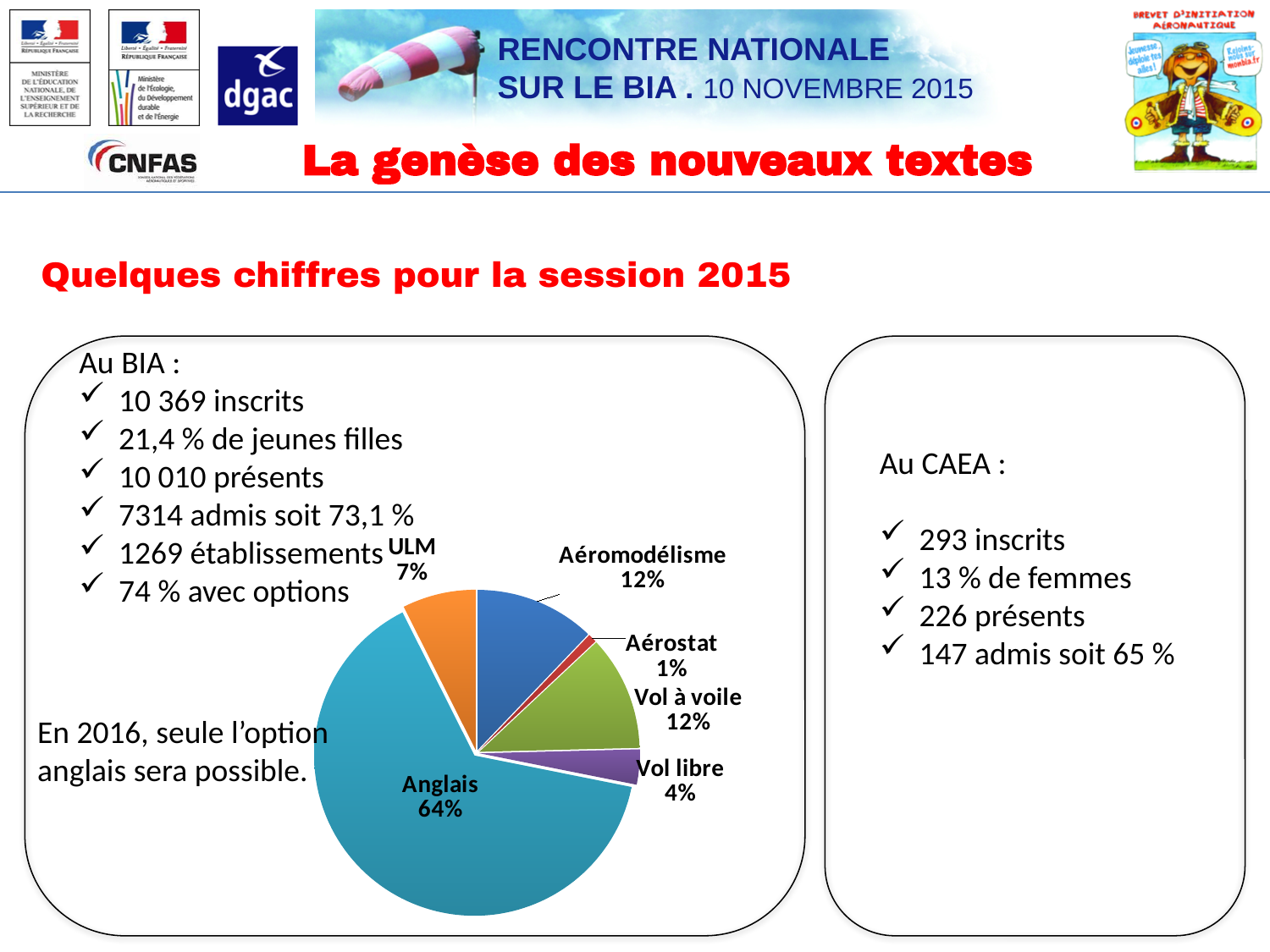

La genèse des nouveaux textes
Quelques chiffres pour la session 2015

Au BIA :
10 369 inscrits
21,4 % de jeunes filles
10 010 présents
7314 admis soit 73,1 %
1269 établissements
74 % avec options

Au CAEA :

293 inscrits
13 % de femmes
226 présents
147 admis soit 65 %

### Chart

| Category |  |
|---|---|
| Aéromodélisme | 926.0 |
| Aérostat | 67.0 |
| Vol à voile | 884.0 |
| Vol libre | 270.0 |
| Anglais | 4917.0 |
| ULM | 565.0 |
En 2016, seule l’option anglais sera possible.